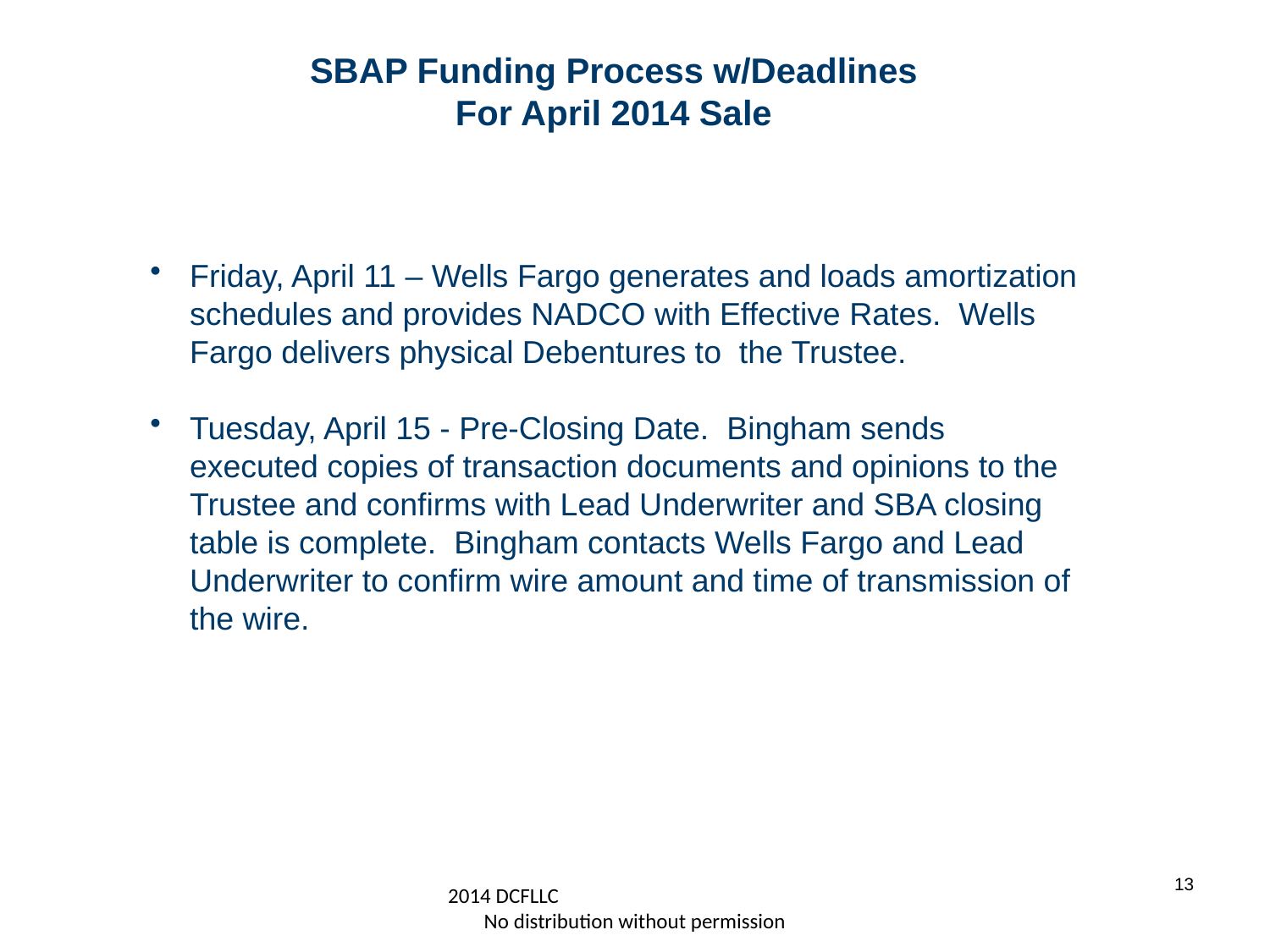

SBAP Funding Process w/Deadlines
For April 2014 Sale

Friday, April 11 – Wells Fargo generates and loads amortization schedules and provides NADCO with Effective Rates.  Wells Fargo delivers physical Debentures to  the Trustee.

Tuesday, April 15 - Pre-Closing Date.  Bingham sends executed copies of transaction documents and opinions to the Trustee and confirms with Lead Underwriter and SBA closing table is complete.  Bingham contacts Wells Fargo and Lead Underwriter to confirm wire amount and time of transmission of the wire.

13
2014 DCFLLC                                                       No distribution without permission